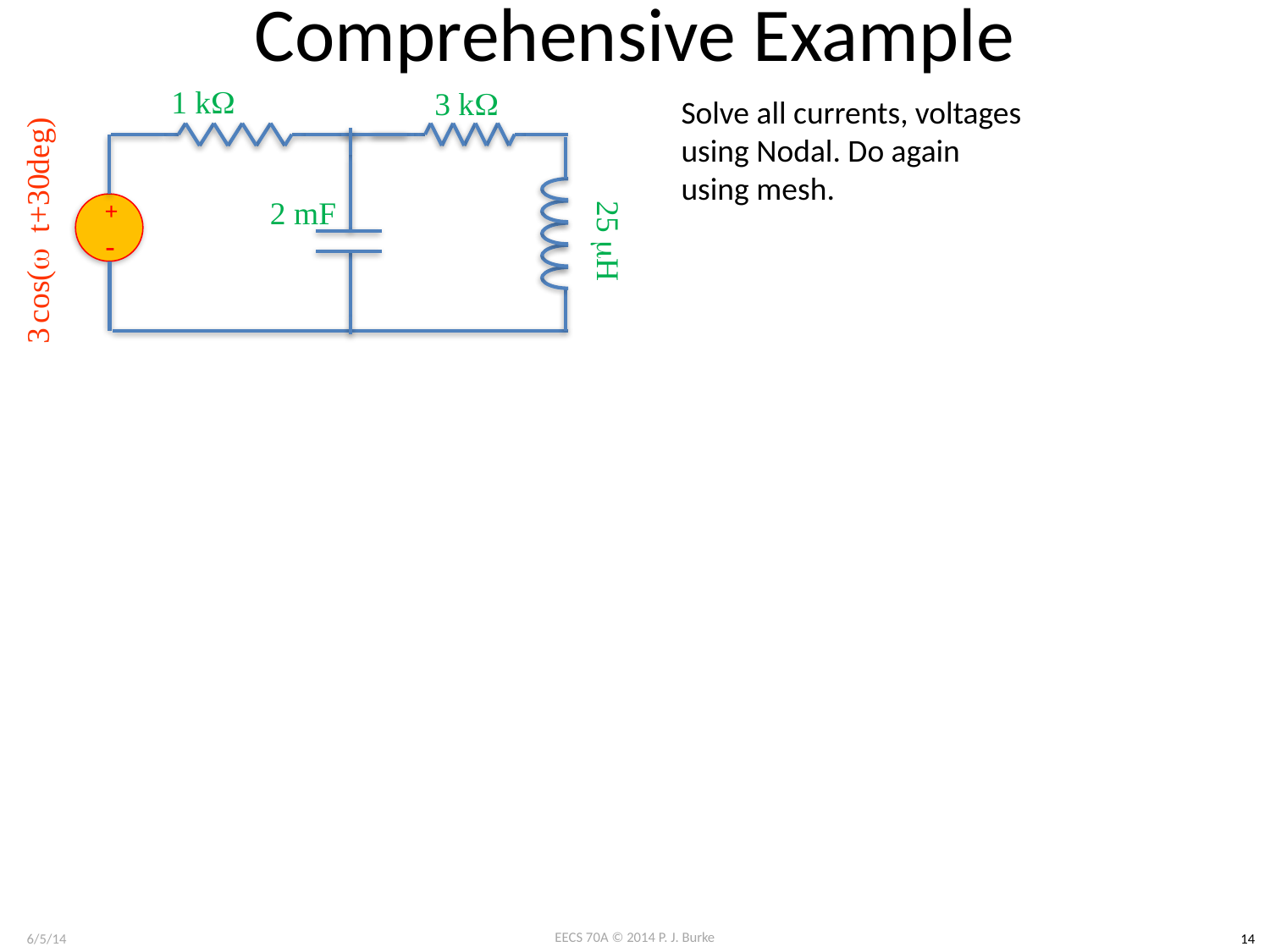

# Comprehensive Example
1 kΩ
3 kΩ
Solve all currents, voltages using Nodal. Do again using mesh.
+

-

2 mF
3 cos(ω t+30deg)
25 μH